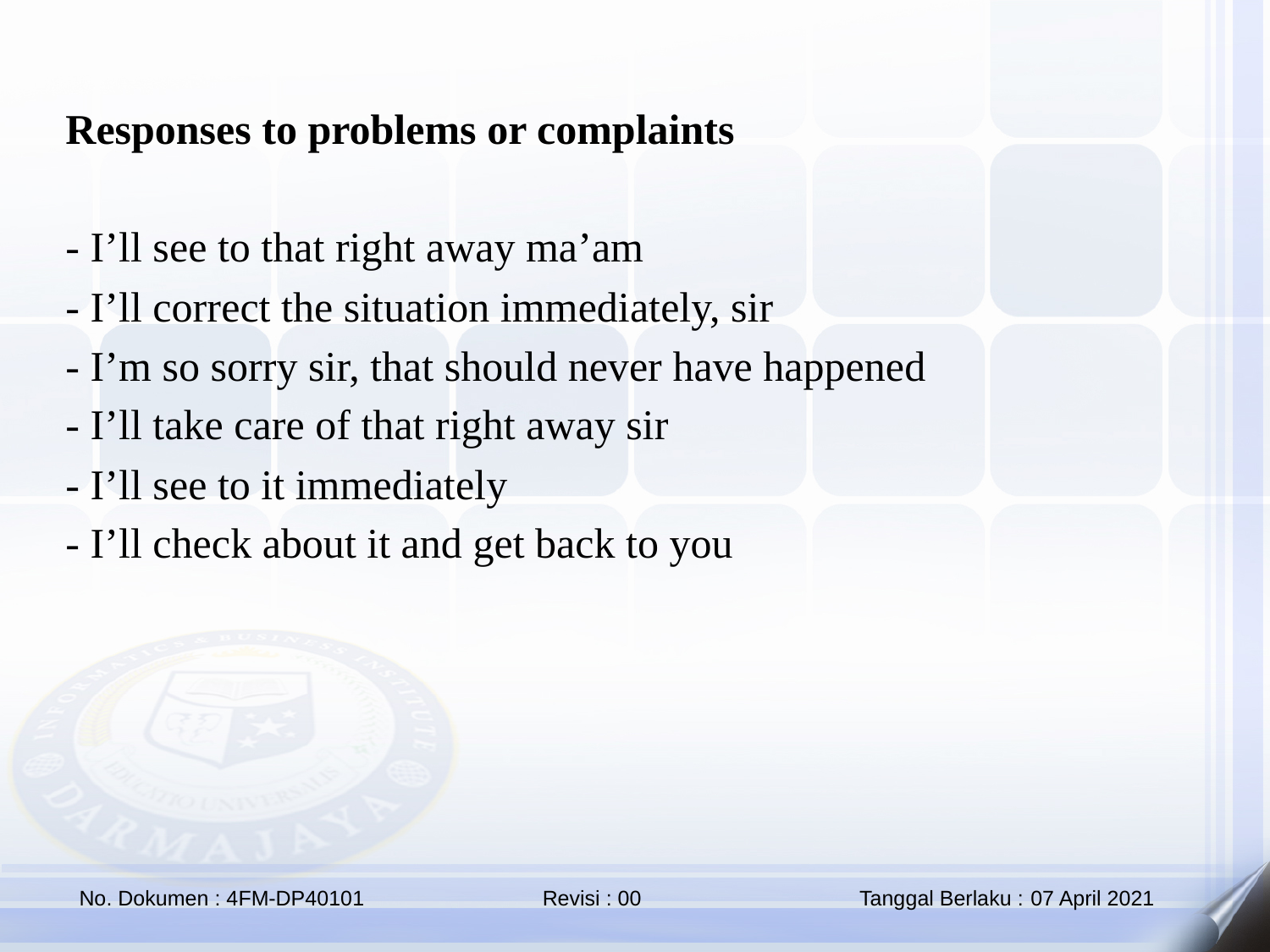

Responses to problems or complaints

- I’ll see to that right away ma’am
- I’ll correct the situation immediately, sir
- I’m so sorry sir, that should never have happened
- I’ll take care of that right away sir
- I’ll see to it immediately
- I’ll check about it and get back to you